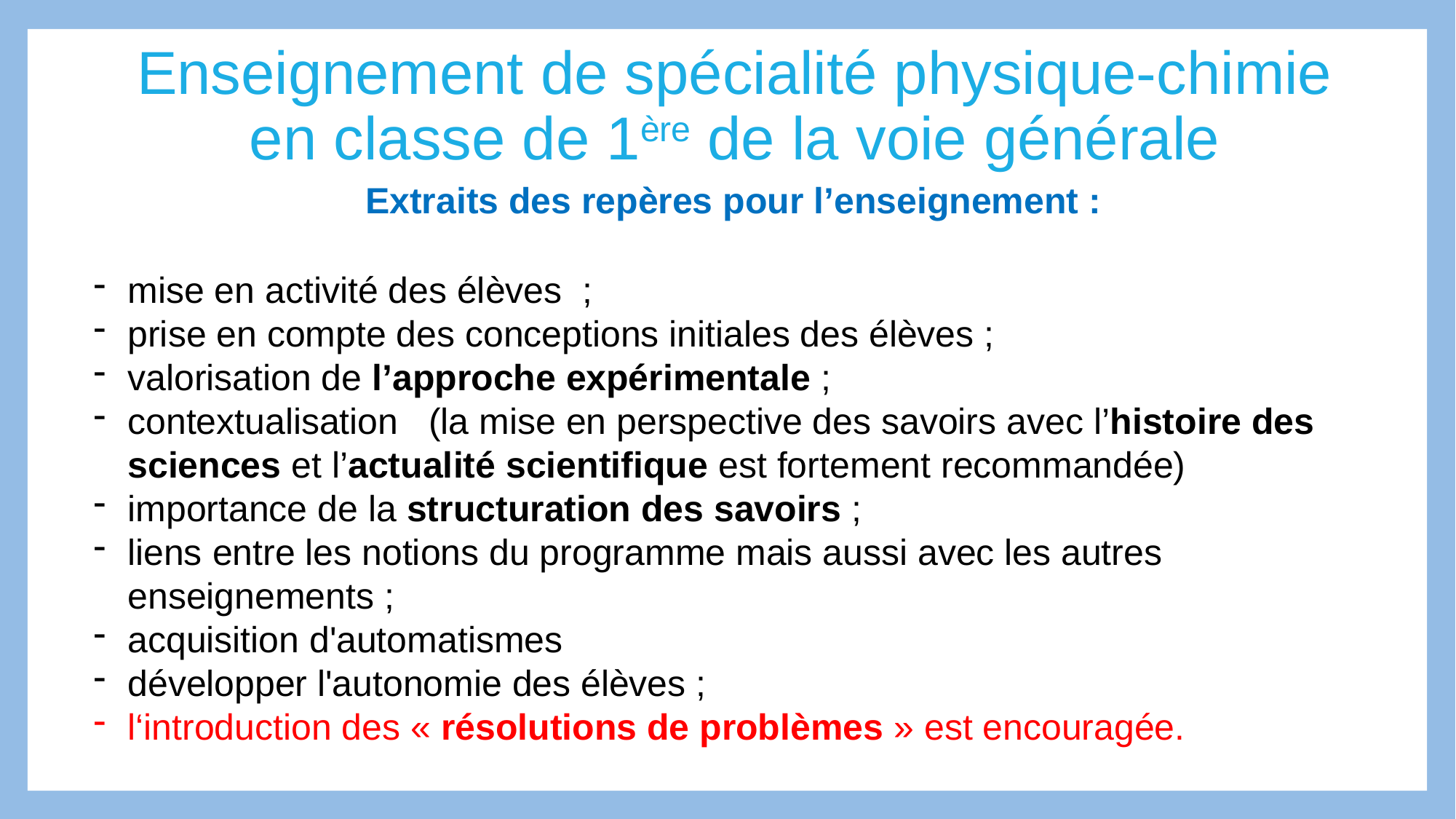

# Enseignement de spécialité physique-chimie en classe de 1ère de la voie générale
Extraits des repères pour l’enseignement :
mise en activité des élèves  ;
prise en compte des conceptions initiales des élèves ;
valorisation de l’approche expérimentale ;
contextualisation   (la mise en perspective des savoirs avec l’histoire des sciences et l’actualité scientifique est fortement recommandée)
importance de la structuration des savoirs ;
liens entre les notions du programme mais aussi avec les autres enseignements ;
acquisition d'automatismes
développer l'autonomie des élèves ;
l‘introduction des « résolutions de problèmes » est encouragée.